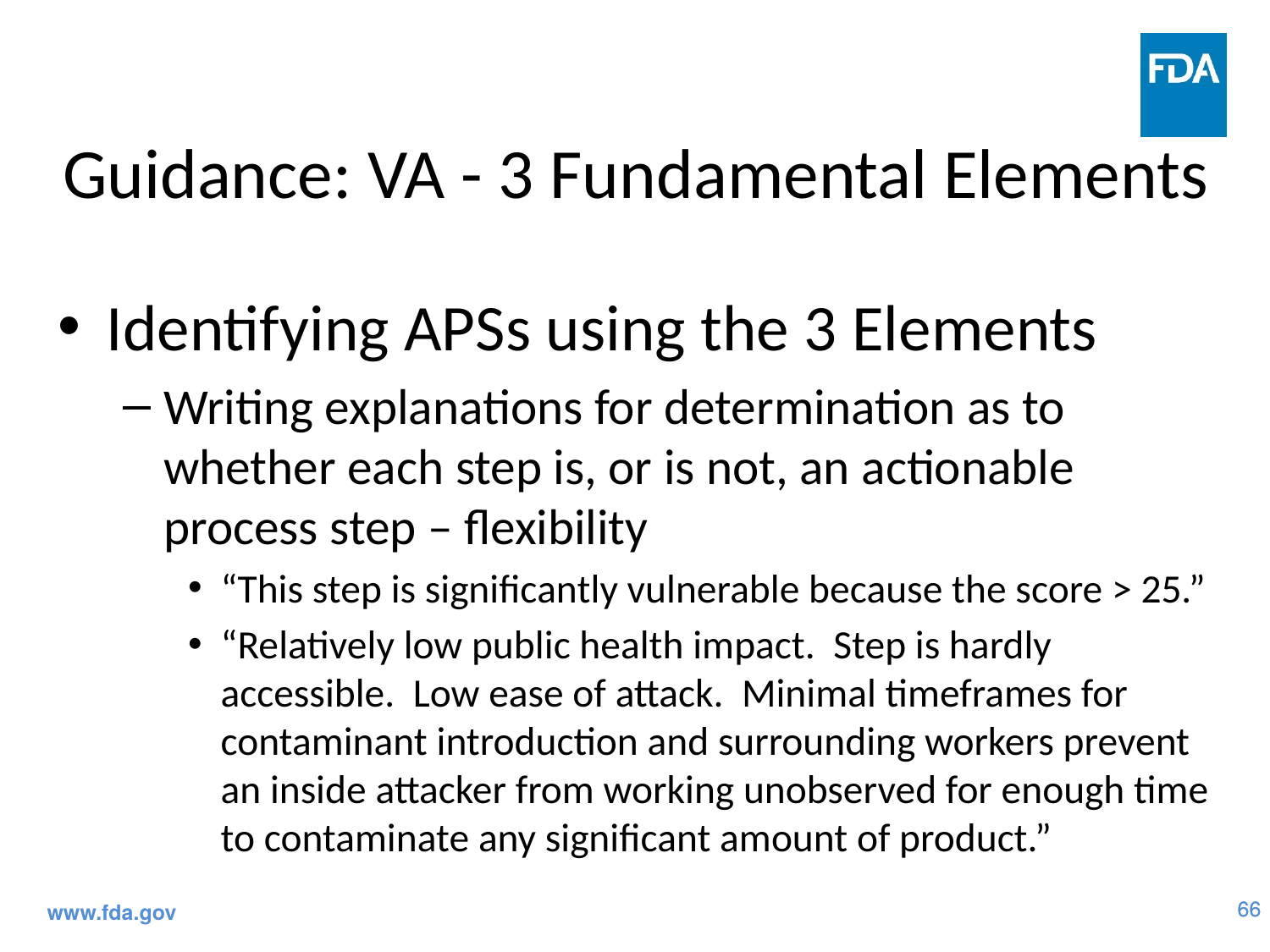

# Guidance: VA - 3 Fundamental Elements
Identifying APSs using the 3 Elements
Writing explanations for determination as to whether each step is, or is not, an actionable process step – flexibility
“This step is significantly vulnerable because the score > 25.”
“Relatively low public health impact.  Step is hardly accessible.  Low ease of attack.  Minimal timeframes for contaminant introduction and surrounding workers prevent an inside attacker from working unobserved for enough time to contaminate any significant amount of product.”
www.fda.gov